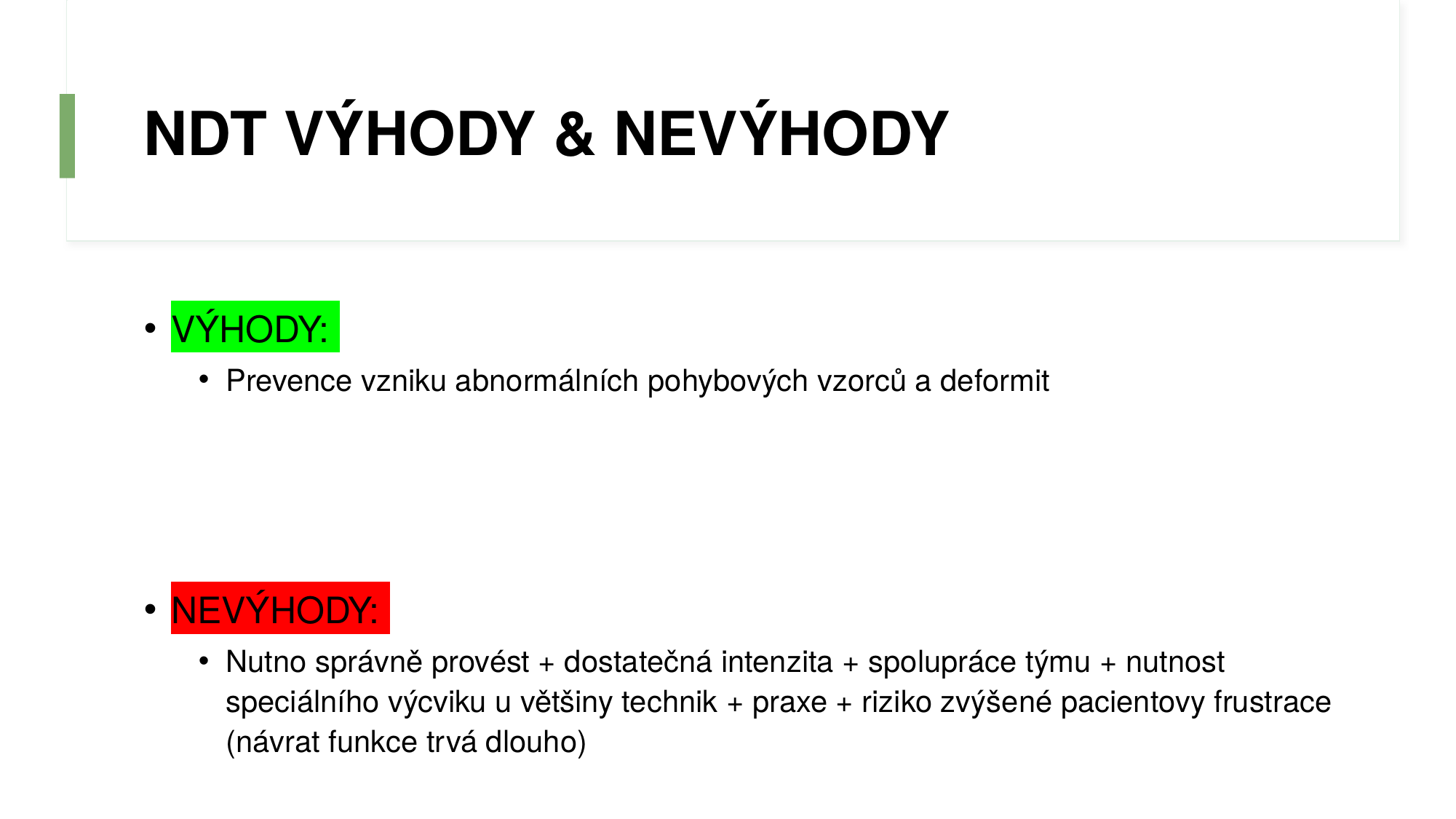

# NDT VÝHODY & NEVÝHODY
VÝHODY:
Prevence vzniku abnormálních pohybových vzorců a deformit

NEVÝHODY:
Nutno správně provést + dostatečná intenzita + spolupráce týmu + nutnost speciálního výcviku u většiny technik + praxe + riziko zvýšené pacientovy frustrace (návrat funkce trvá dlouho)